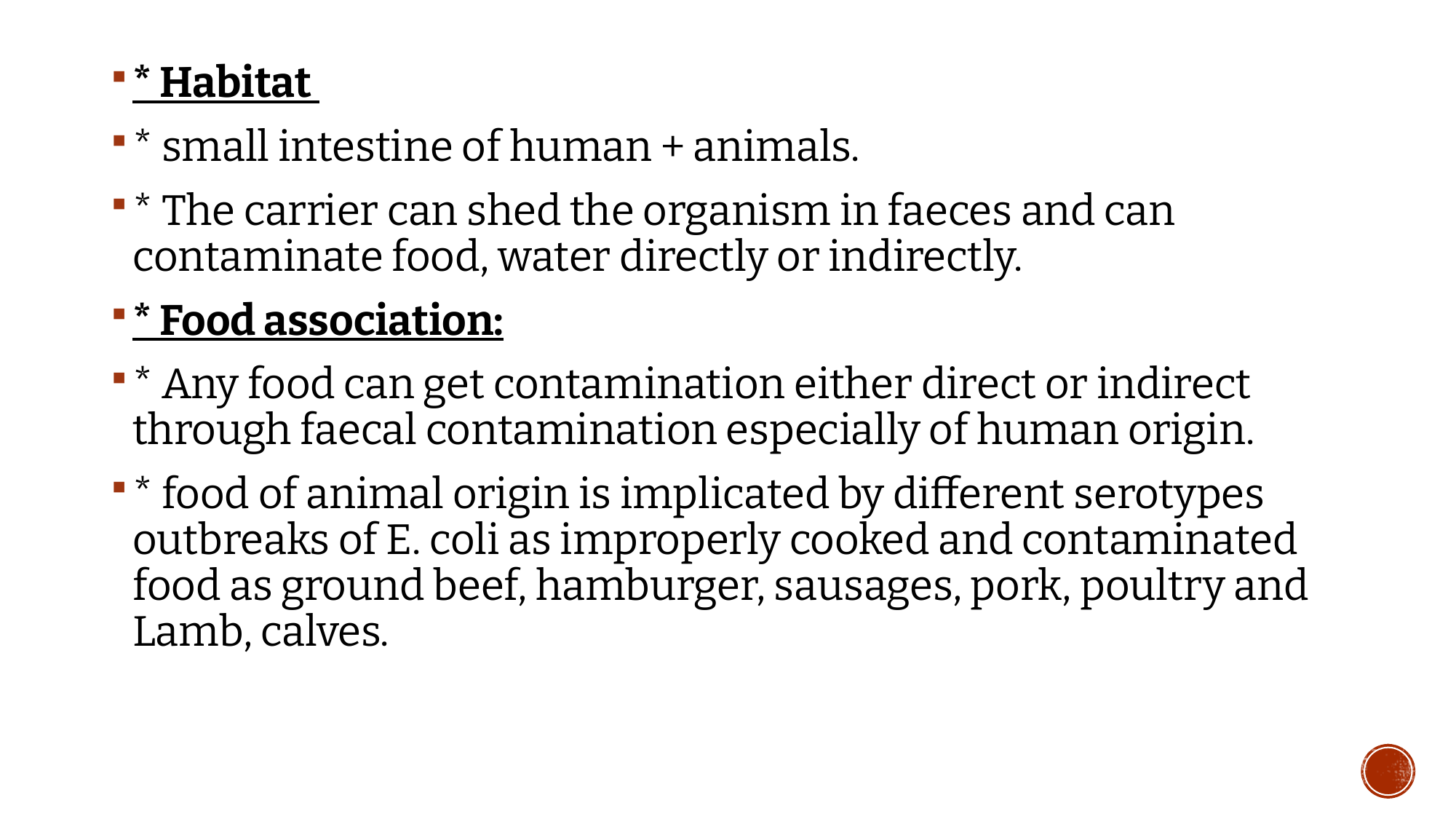

* Habitat
* small intestine of human + animals.
* The carrier can shed the organism in faeces and can contaminate food, water directly or indirectly.
* Food association:
* Any food can get contamination either direct or indirect through faecal contamination especially of human origin.
* food of animal origin is implicated by different serotypes outbreaks of E. coli as improperly cooked and contaminated food as ground beef, hamburger, sausages, pork, poultry and Lamb, calves.